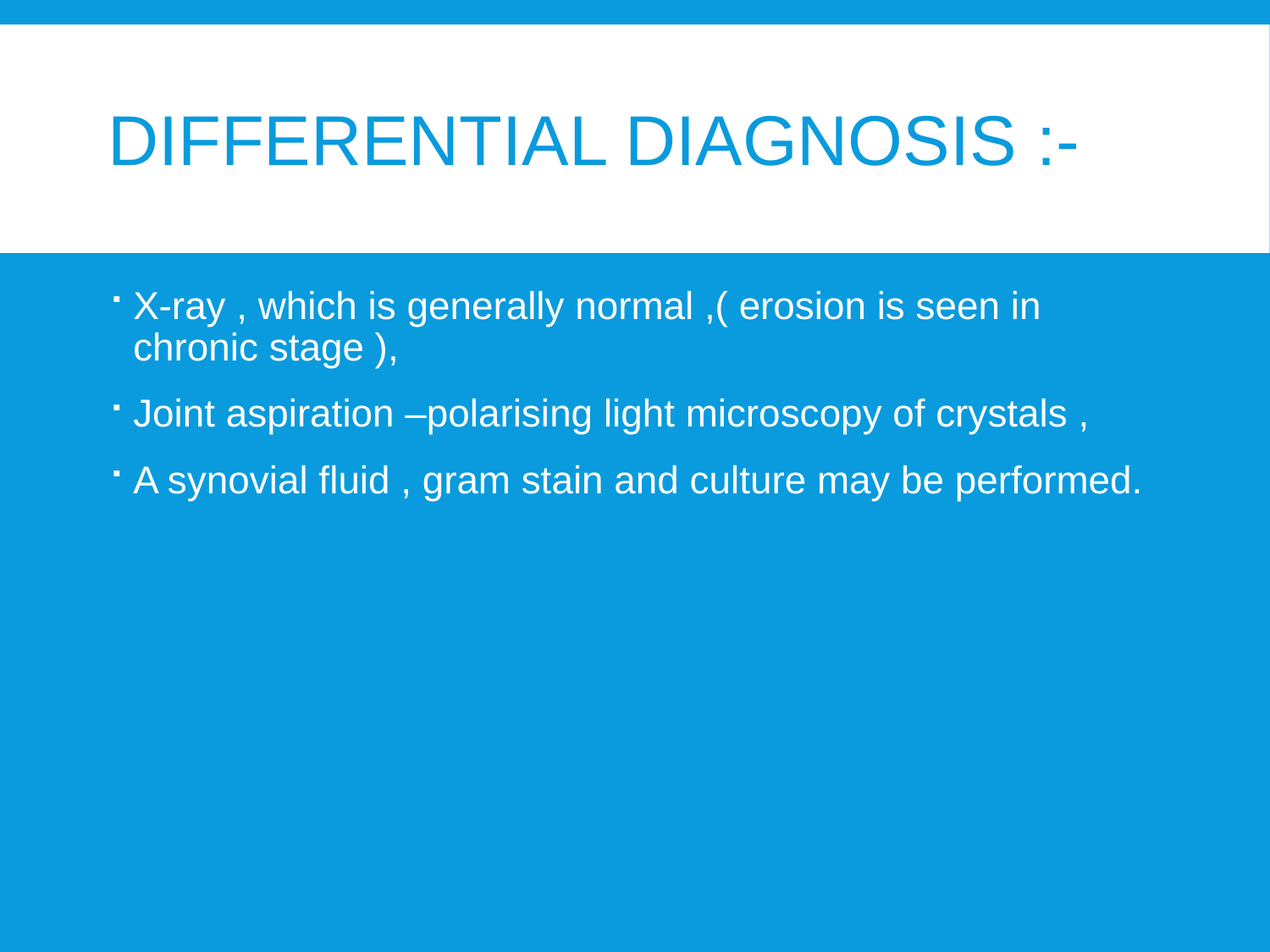

# Differential diagnosis :-
X-ray , which is generally normal ,( erosion is seen in chronic stage ),
Joint aspiration –polarising light microscopy of crystals ,
A synovial fluid , gram stain and culture may be performed.